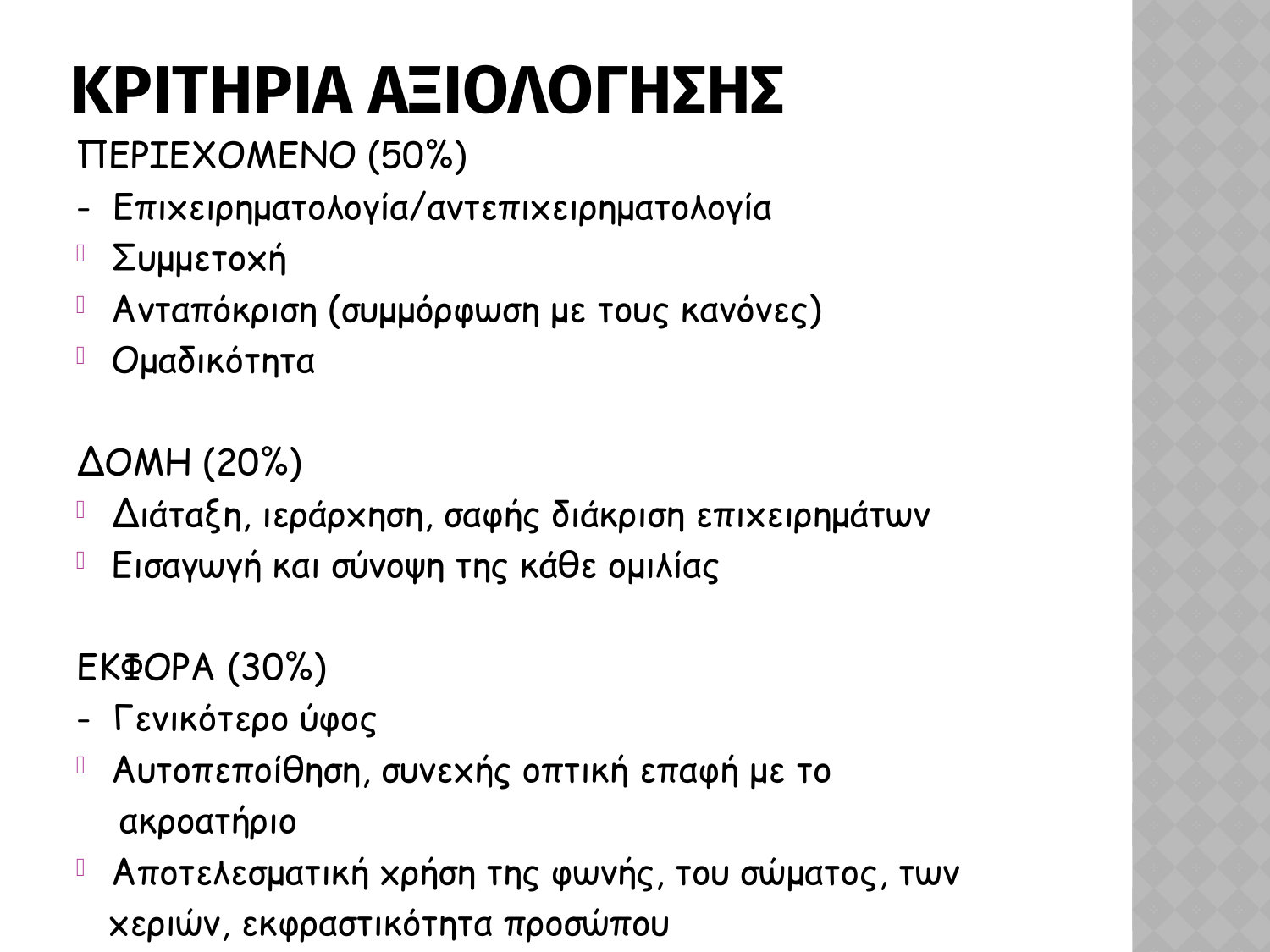

# Κριτηρια Αξιολογησησ
ΠΕΡΙΕΧΟΜΕΝΟ (50%)
-  Επιχειρηματολογία/αντεπιχειρηματολογία
Συμμετοχή
Ανταπόκριση (συμμόρφωση με τους κανόνες)
Ομαδικότητα

ΔΟΜΗ (20%)
Διάταξη, ιεράρχηση, σαφής διάκριση επιχειρημάτων
Εισαγωγή και σύνοψη της κάθε ομιλίας

ΕΚΦΟΡΑ (30%)
-  Γενικότερο ύφος
Αυτοπεποίθηση, συνεχής οπτική επαφή με το
    ακροατήριο
Αποτελεσματική χρήση της φωνής, του σώματος, των
   χεριών, εκφραστικότητα προσώπου